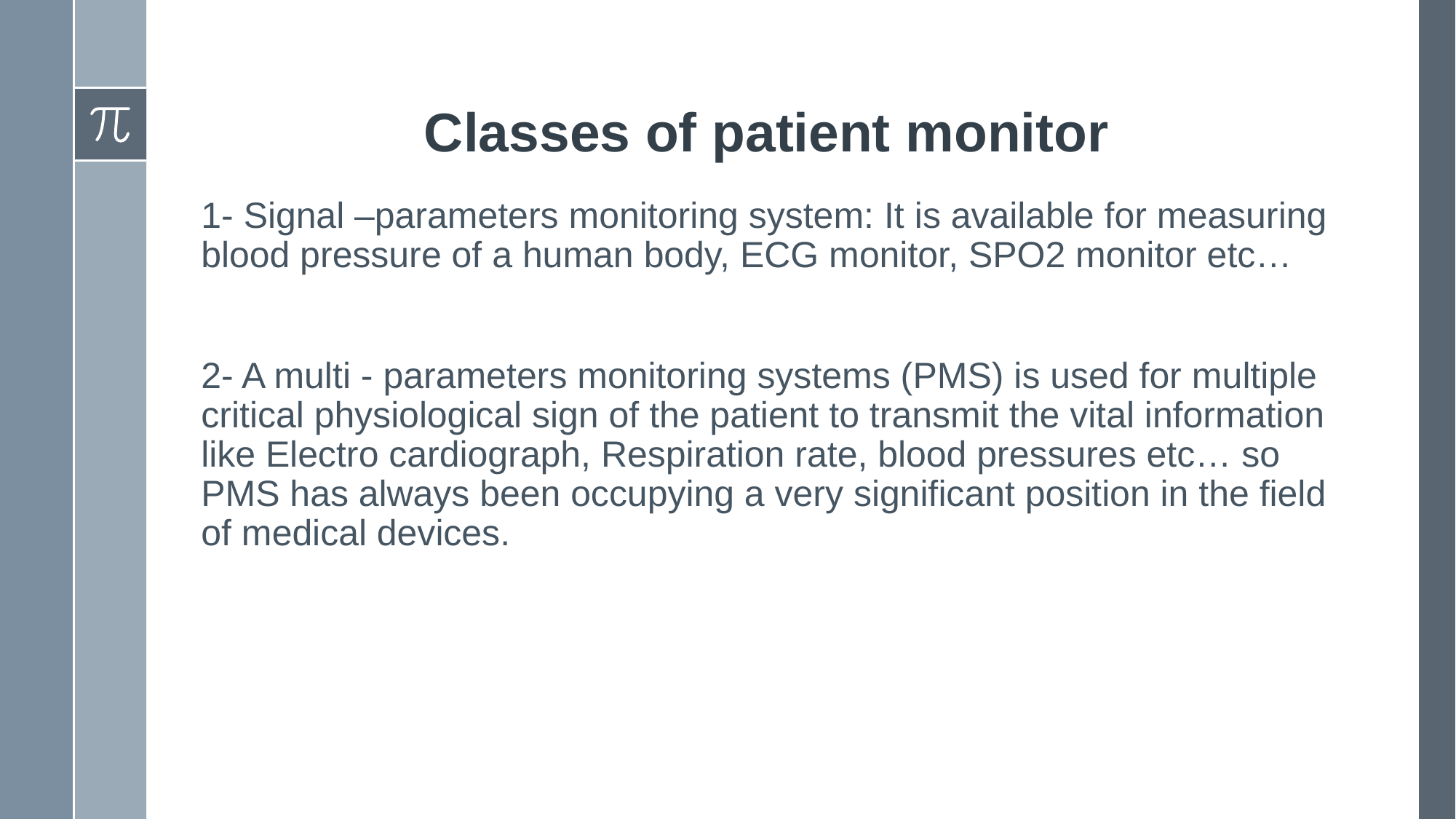

# Classes of patient monitor
1- Signal –parameters monitoring system: It is available for measuring blood pressure of a human body, ECG monitor, SPO2 monitor etc…

2- A multi - parameters monitoring systems (PMS) is used for multiple critical physiological sign of the patient to transmit the vital information like Electro cardiograph, Respiration rate, blood pressures etc… so PMS has always been occupying a very significant position in the field of medical devices.